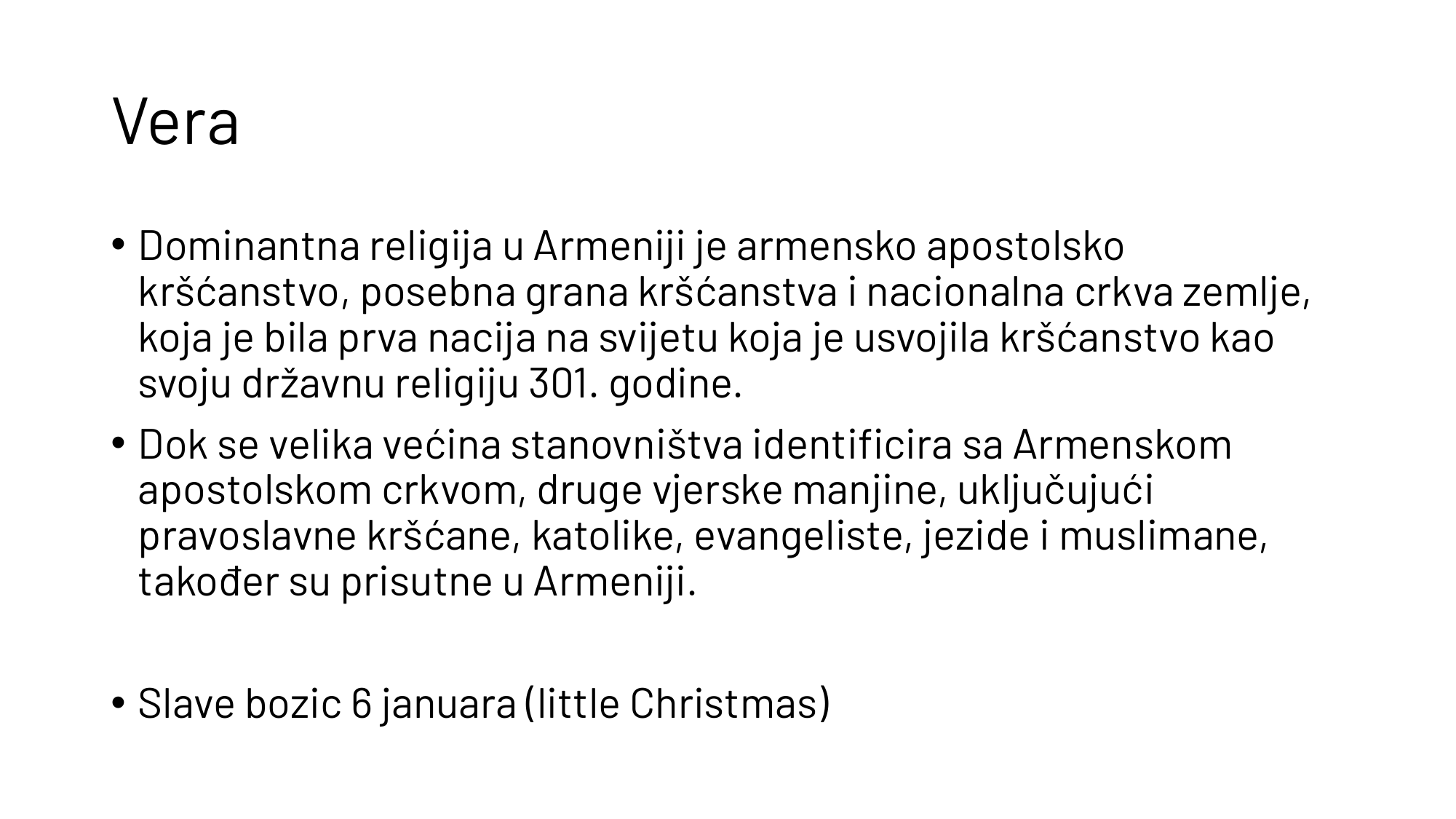

# Vera
Dominantna religija u Armeniji je armensko apostolsko kršćanstvo, posebna grana kršćanstva i nacionalna crkva zemlje, koja je bila prva nacija na svijetu koja je usvojila kršćanstvo kao svoju državnu religiju 301. godine.
Dok se velika većina stanovništva identificira sa Armenskom apostolskom crkvom, druge vjerske manjine, uključujući pravoslavne kršćane, katolike, evangeliste, jezide i muslimane, također su prisutne u Armeniji.

Slave bozic 6 januara (little Christmas)